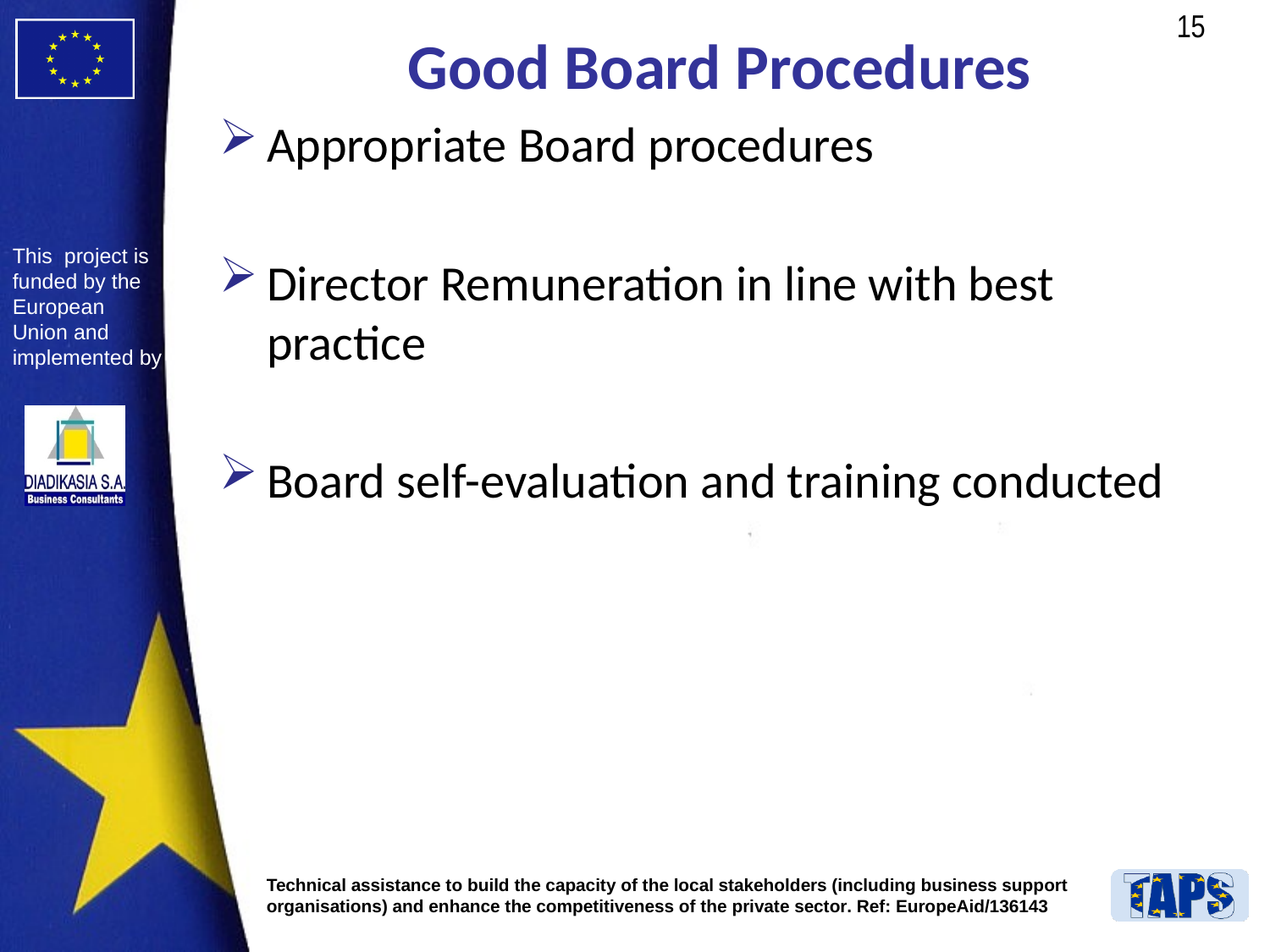

# Good Board Procedures
Appropriate Board procedures

Director Remuneration in line with best practice

Board self-evaluation and training conducted